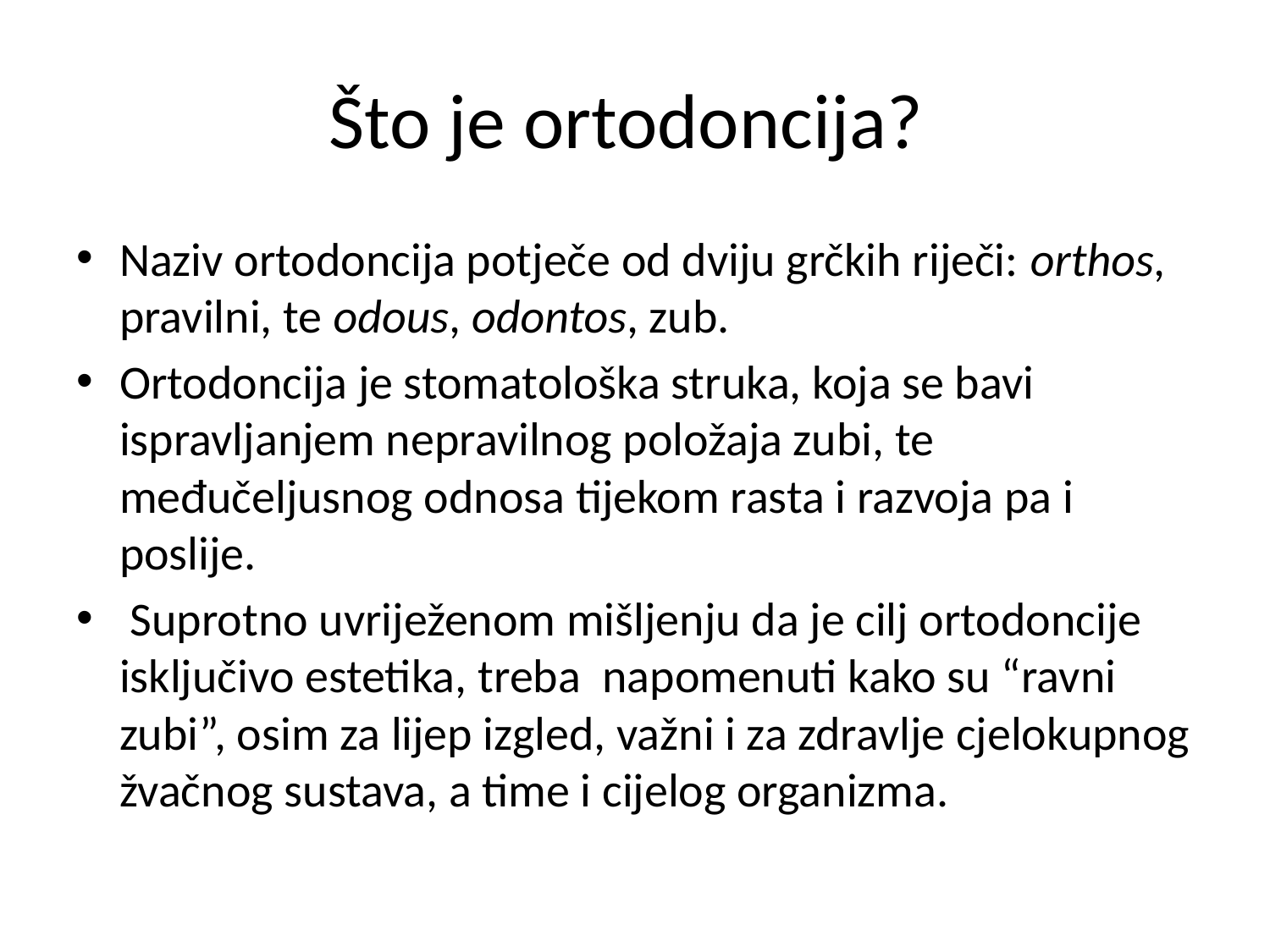

# Što je ortodoncija?
Naziv ortodoncija potječe od dviju grčkih riječi: orthos, pravilni, te odous, odontos, zub.
Ortodoncija je stomatološka struka, koja se bavi ispravljanjem nepravilnog položaja zubi, te međučeljusnog odnosa tijekom rasta i razvoja pa i poslije.
 Suprotno uvriježenom mišljenju da je cilj ortodoncije isključivo estetika, treba  napomenuti kako su “ravni zubi”, osim za lijep izgled, važni i za zdravlje cjelokupnog žvačnog sustava, a time i cijelog organizma.